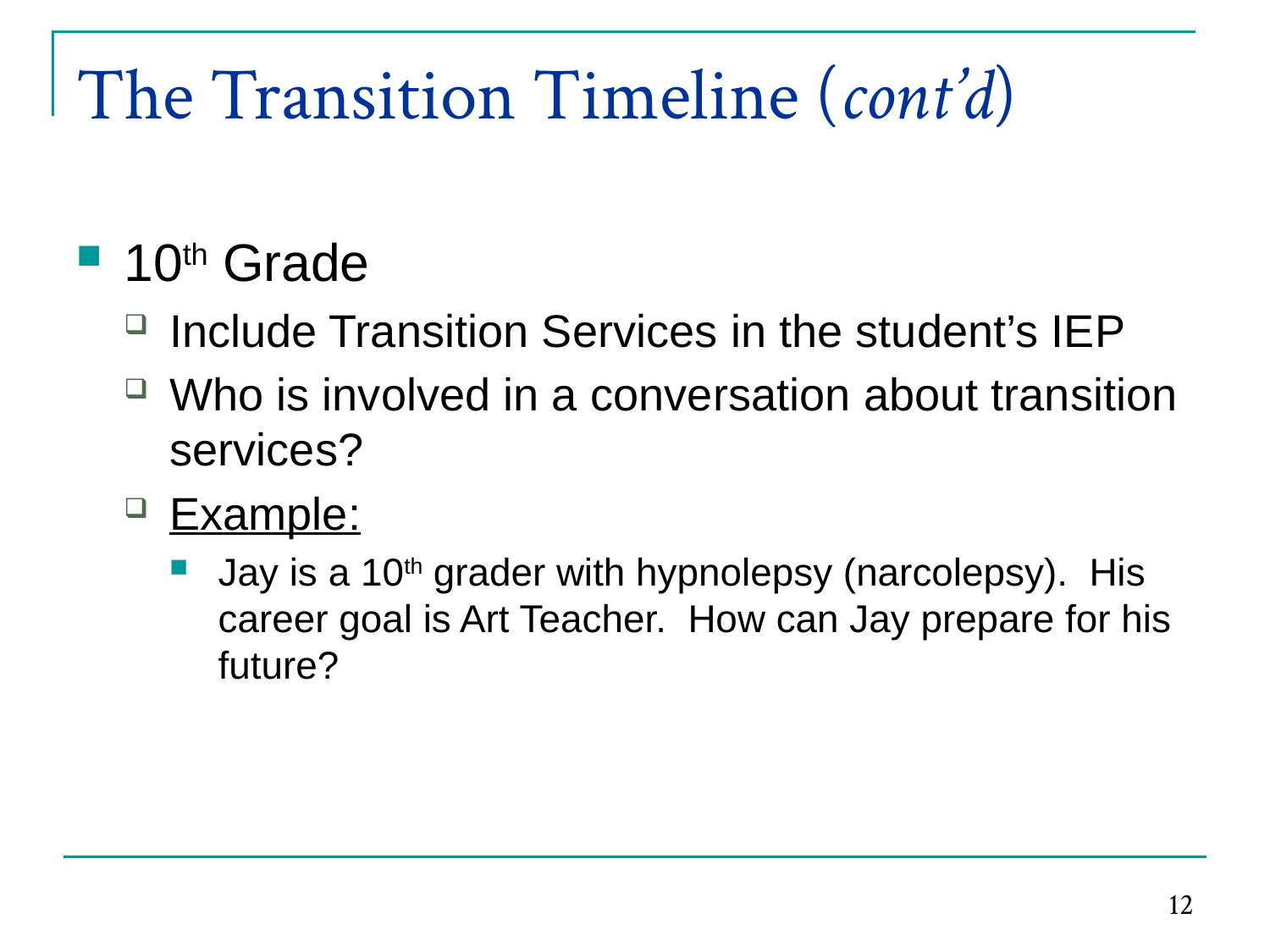

# The Transition Timeline (cont’d)
10th Grade
Include Transition Services in the student’s IEP
Who is involved in a conversation about transition services?
Example:
Jay is a 10th grader with hypnolepsy (narcolepsy).  His career goal is Art Teacher.  How can Jay prepare for his future?
12